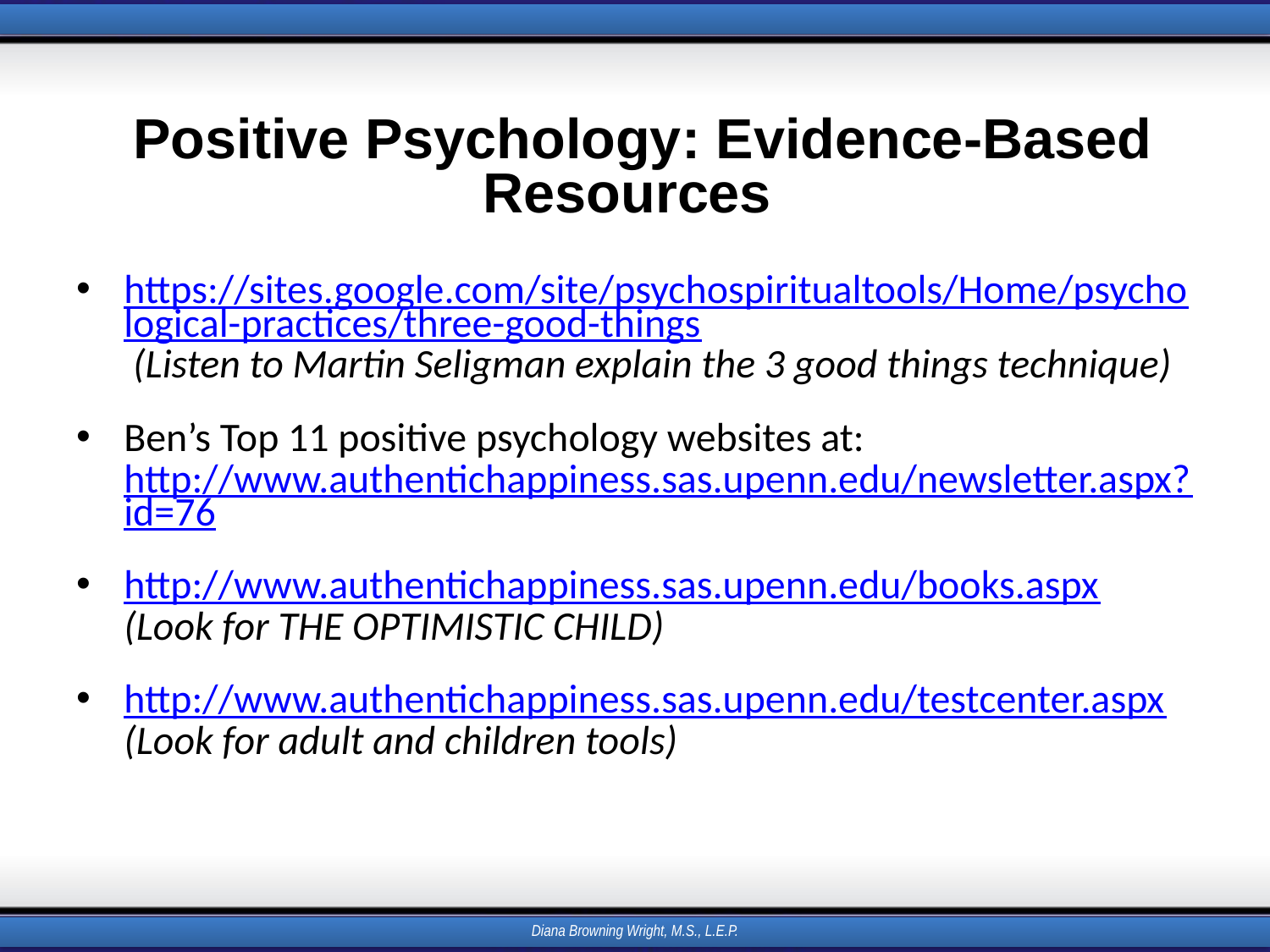

# Positive Psychology: Evidence-Based Resources
https://sites.google.com/site/psychospiritualtools/Home/psychological-practices/three-good-things (Listen to Martin Seligman explain the 3 good things technique)
Ben’s Top 11 positive psychology websites at: http://www.authentichappiness.sas.upenn.edu/newsletter.aspx?id=76
http://www.authentichappiness.sas.upenn.edu/books.aspx   (Look for THE OPTIMISTIC CHILD)
http://www.authentichappiness.sas.upenn.edu/testcenter.aspx (Look for adult and children tools)
Diana Browning Wright, M.S., L.E.P.